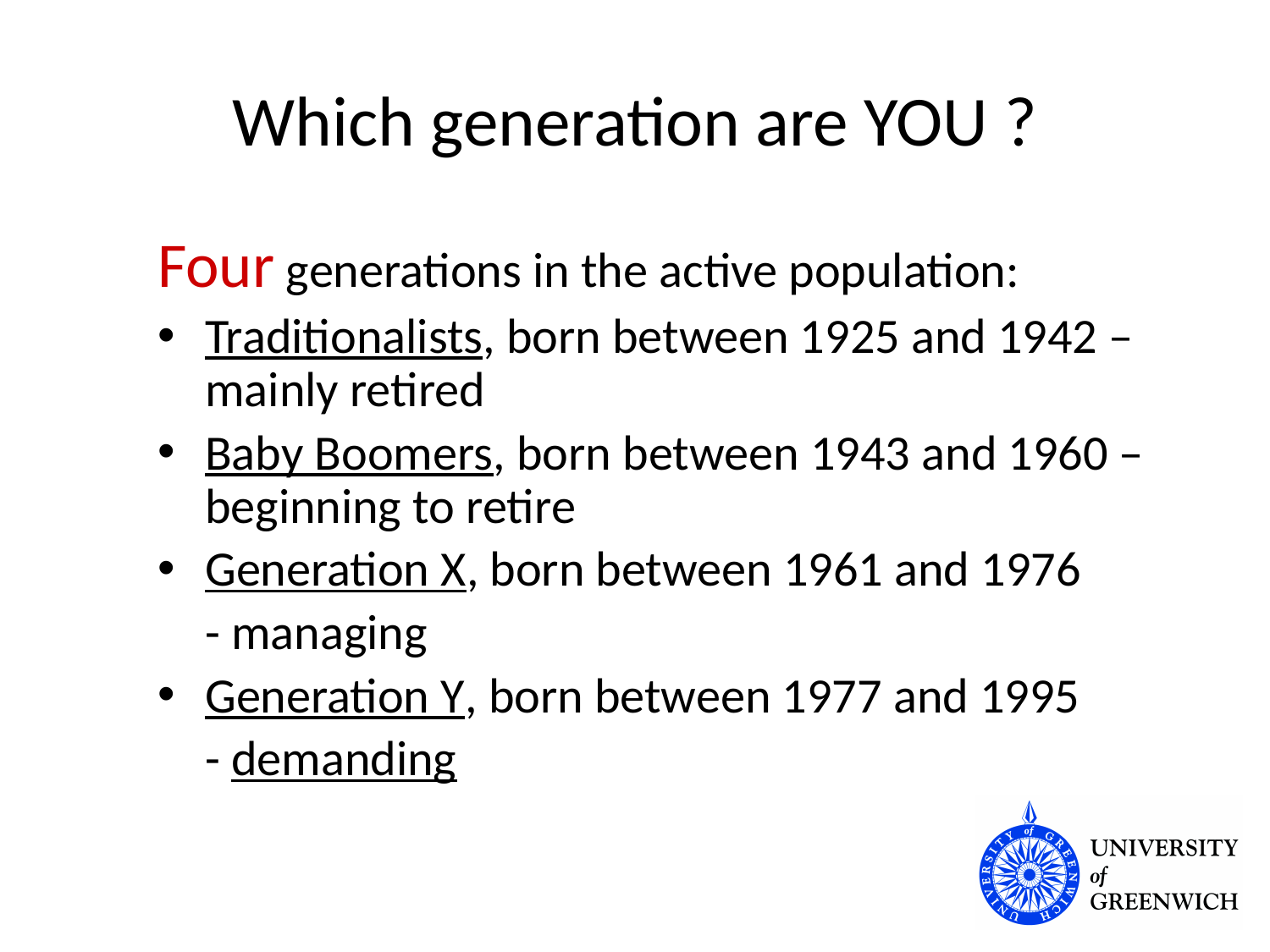

# Which generation are YOU ?
Four generations in the active population:
Traditionalists, born between 1925 and 1942 – mainly retired
Baby Boomers, born between 1943 and 1960 – beginning to retire
Generation X, born between 1961 and 1976
	- managing
Generation Y, born between 1977 and 1995
	- demanding